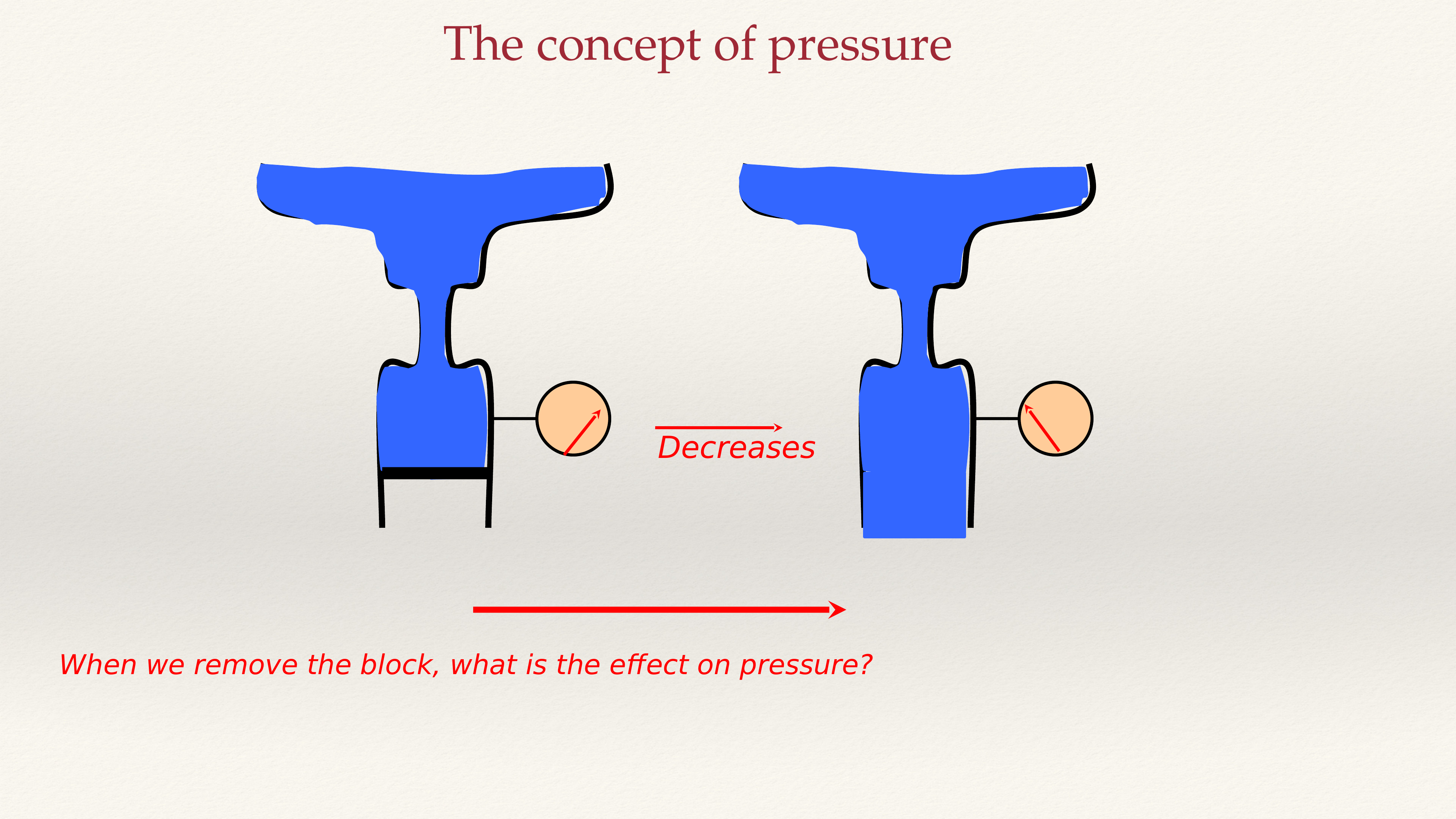

The concept of pressure

Decreases

When we remove the block, what is the effect on pressure?